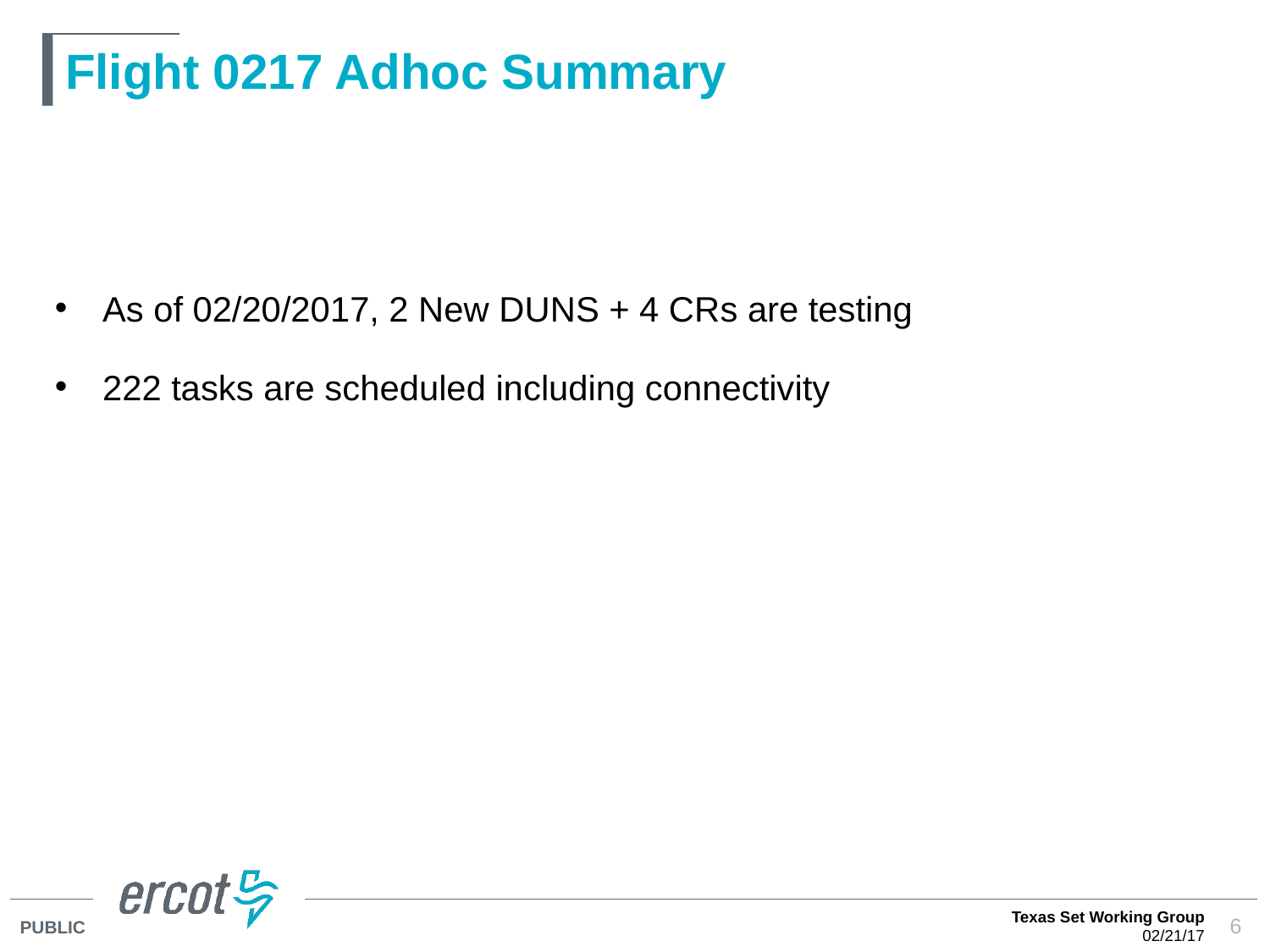

# Flight 0217 Adhoc Summary

As of 02/20/2017, 2 New DUNS + 4 CRs are testing
222 tasks are scheduled including connectivity
Texas Set Working Group
02/21/17
6